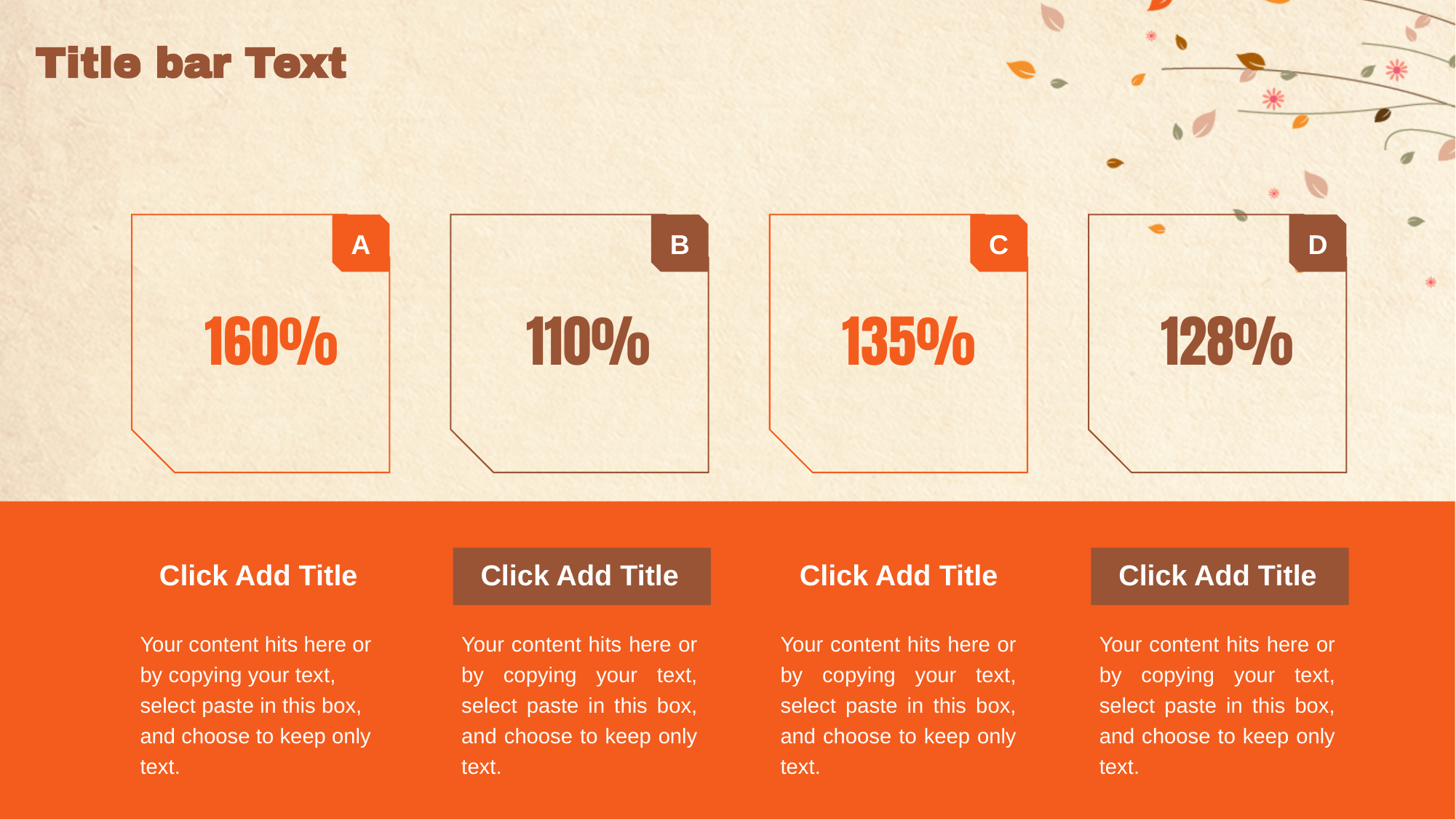

# Title bar Text

A

B

C

D
160%
110%
135%
128%

Click Add Title
Your content hits here or by copying your text, select paste in this box, and choose to keep only text.

Click Add Title
Your content hits here or by copying your text, select paste in this box, and choose to keep only text.

Click Add Title
Your content hits here or by copying your text, select paste in this box, and choose to keep only text.

Click Add Title
Your content hits here or by copying your text, select paste in this box, and choose to keep only text.